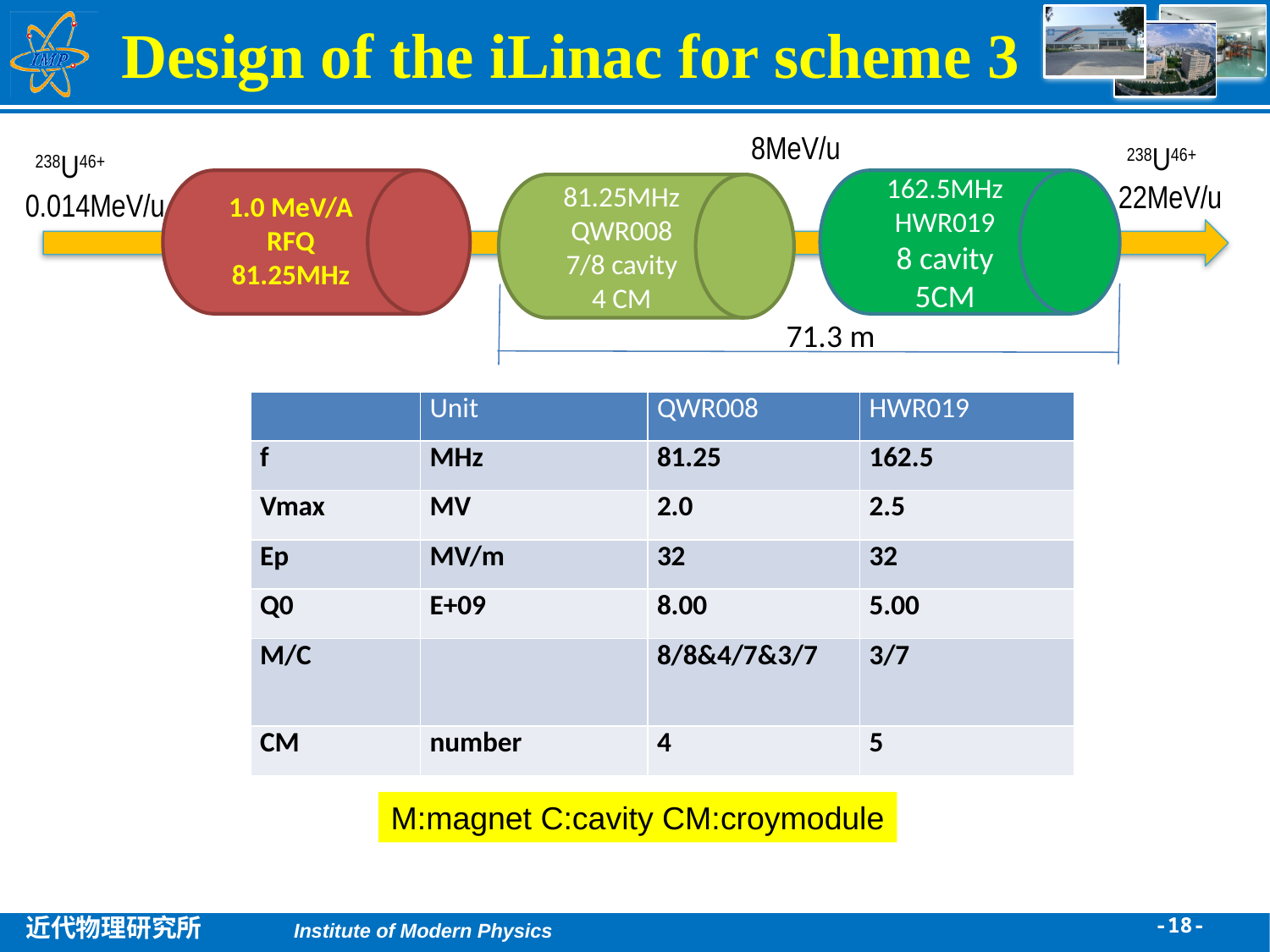

Design of the iLinac for scheme 3
8MeV/u

  238U46+
22MeV/u
  238U46+
0.014MeV/u

1.0 MeV/A
RFQ
81.25MHz

162.5MHz
HWR019
8 cavity
5CM
81.25MHz
QWR008
7/8 cavity
4 CM
71.3 m
|  | Unit | QWR008 | HWR019 |
| --- | --- | --- | --- |
| f | MHz | 81.25 | 162.5 |
| Vmax | MV | 2.0 | 2.5 |
| Ep | MV/m | 32 | 32 |
| Q0 | E+09 | 8.00 | 5.00 |
| M/C |  | 8/8&4/7&3/7 | 3/7 |
| CM | number | 4 | 5 |
M:magnet C:cavity CM:croymodule